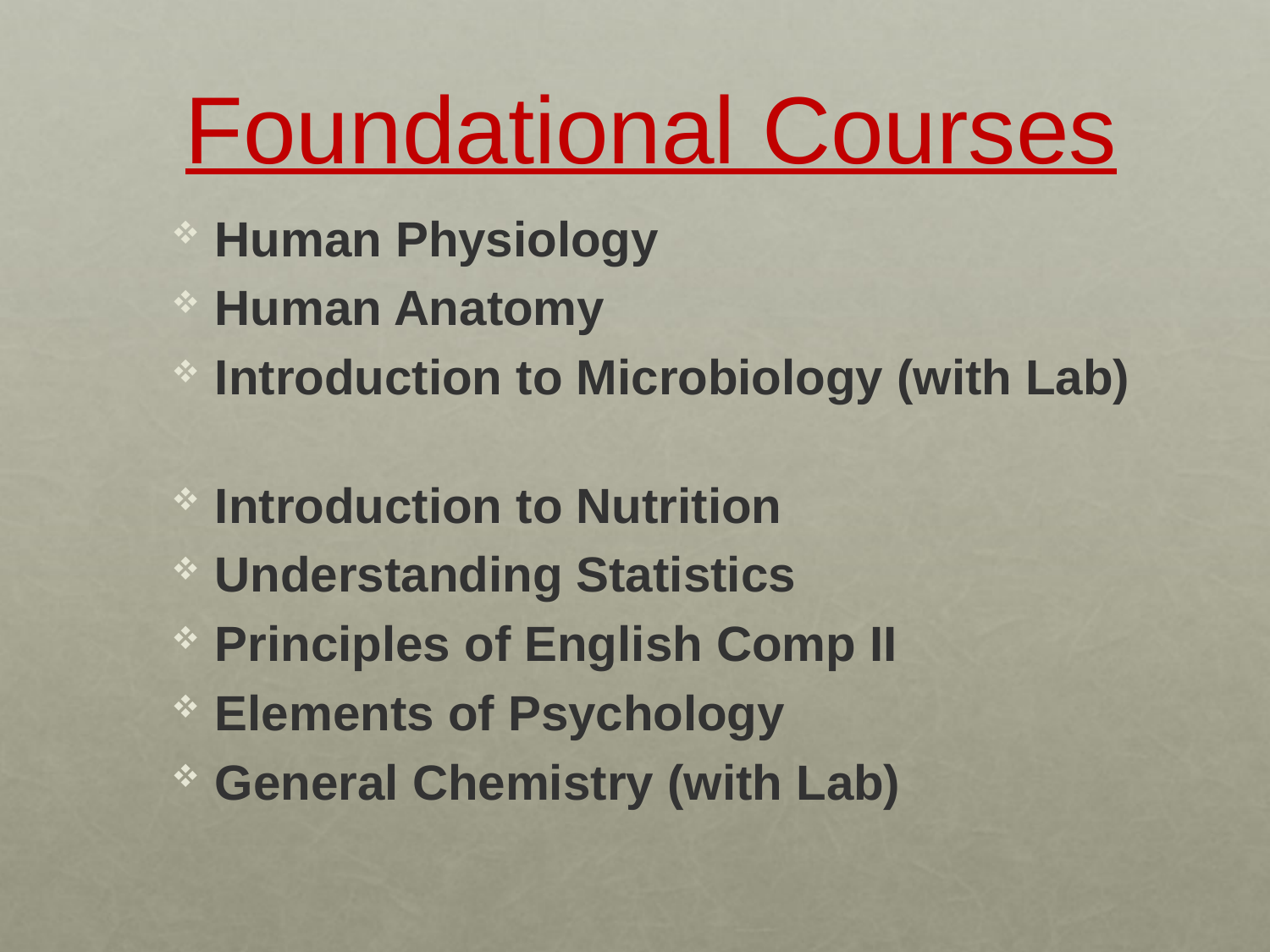

Foundational Courses
 Human Physiology
 Human Anatomy
 Introduction to Microbiology (with Lab)
 Introduction to Nutrition
 Understanding Statistics
 Principles of English Comp II
 Elements of Psychology
 General Chemistry (with Lab)